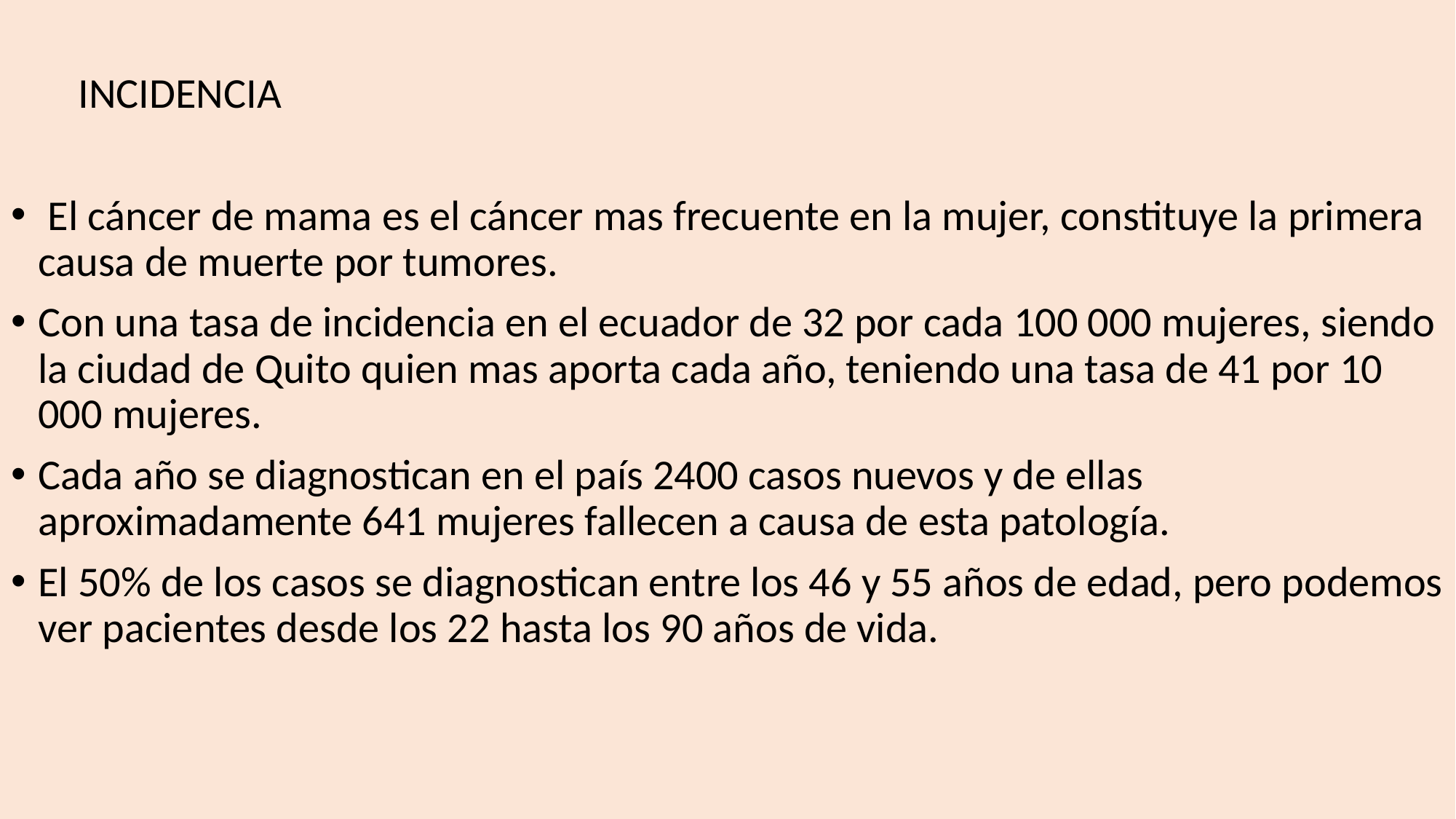

INCIDENCIA

 El cáncer de mama es el cáncer mas frecuente en la mujer, constituye la primera causa de muerte por tumores.
Con una tasa de incidencia en el ecuador de 32 por cada 100 000 mujeres, siendo la ciudad de Quito quien mas aporta cada año, teniendo una tasa de 41 por 10 000 mujeres.
Cada año se diagnostican en el país 2400 casos nuevos y de ellas aproximadamente 641 mujeres fallecen a causa de esta patología.
El 50% de los casos se diagnostican entre los 46 y 55 años de edad, pero podemos ver pacientes desde los 22 hasta los 90 años de vida.

# Incidencia